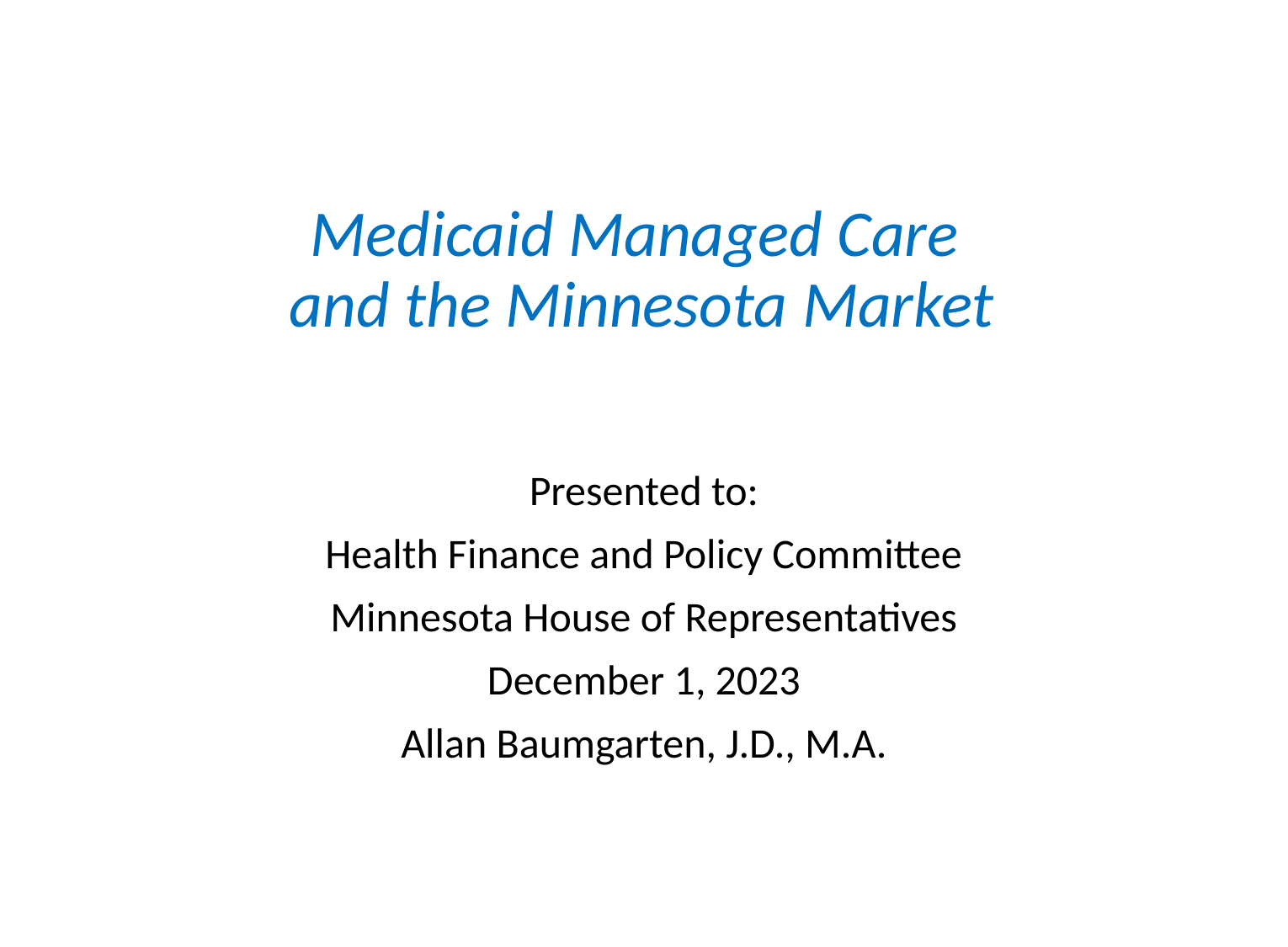

# Medicaid Managed Care and the Minnesota Market
Presented to:
Health Finance and Policy Committee
Minnesota House of Representatives
December 1, 2023
Allan Baumgarten, J.D., M.A.